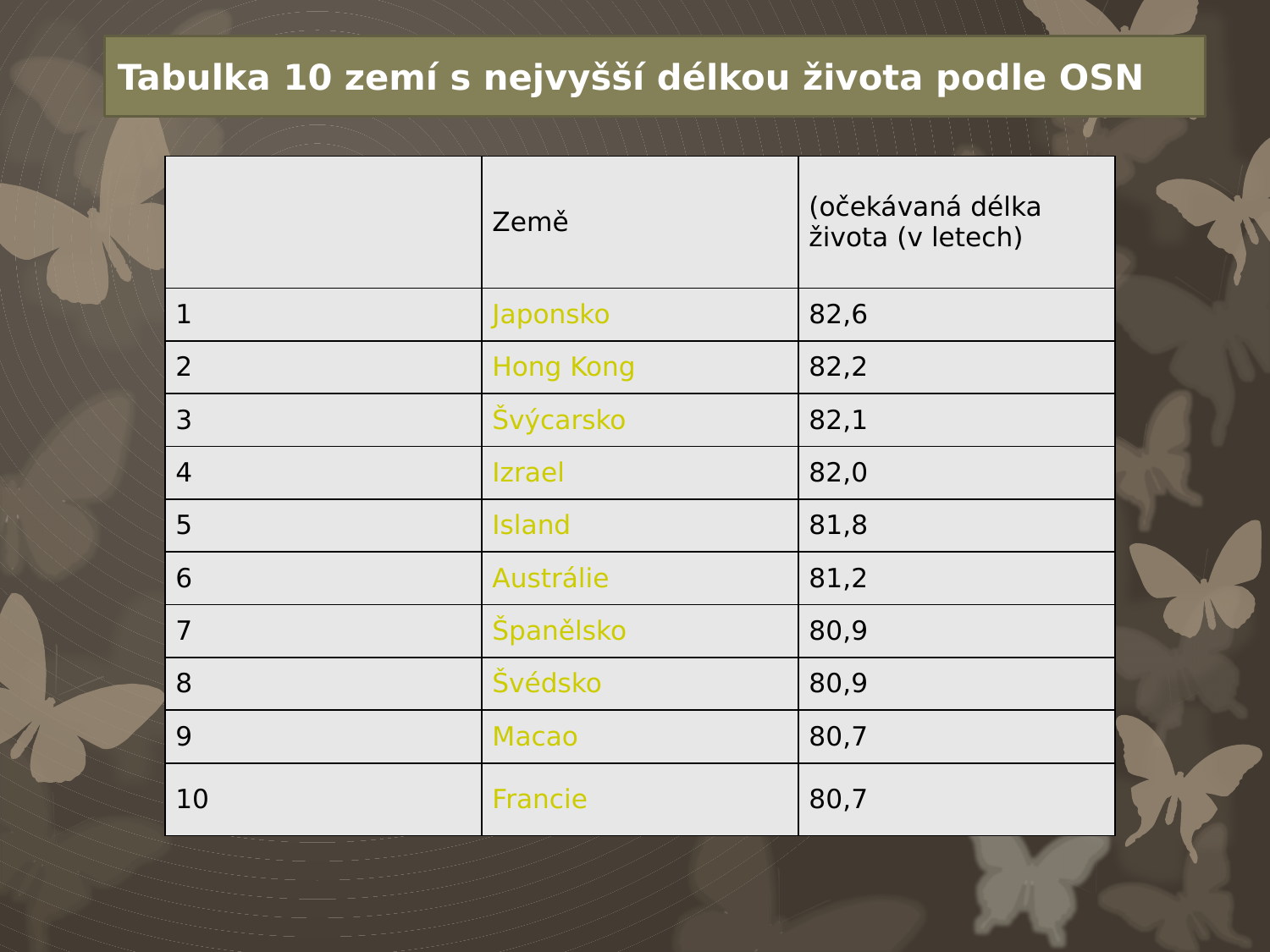

Tabulka 10 zemí s nejvyšší délkou života podle OSN
|  | Země | (očekávaná délka života (v letech) |
| --- | --- | --- |
| 1 | Japonsko | 82,6 |
| 2 | Hong Kong | 82,2 |
| 3 | Švýcarsko | 82,1 |
| 4 | Izrael | 82,0 |
| 5 | Island | 81,8 |
| 6 | Austrálie | 81,2 |
| 7 | Španělsko | 80,9 |
| 8 | Švédsko | 80,9 |
| 9 | Macao | 80,7 |
| 10 | Francie | 80,7 |